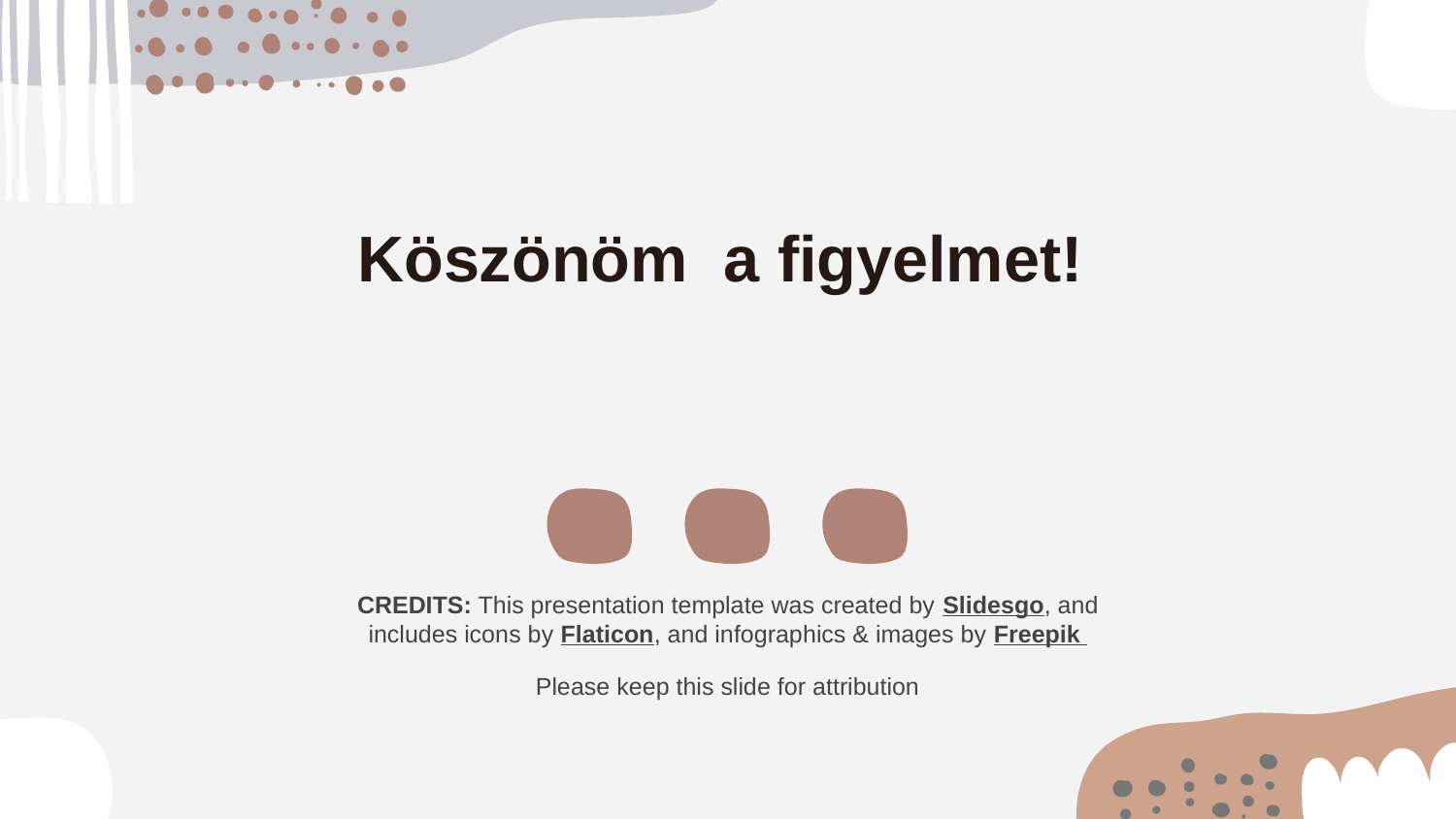

# Köszönöm  a figyelmet!

Please keep this slide for attribution